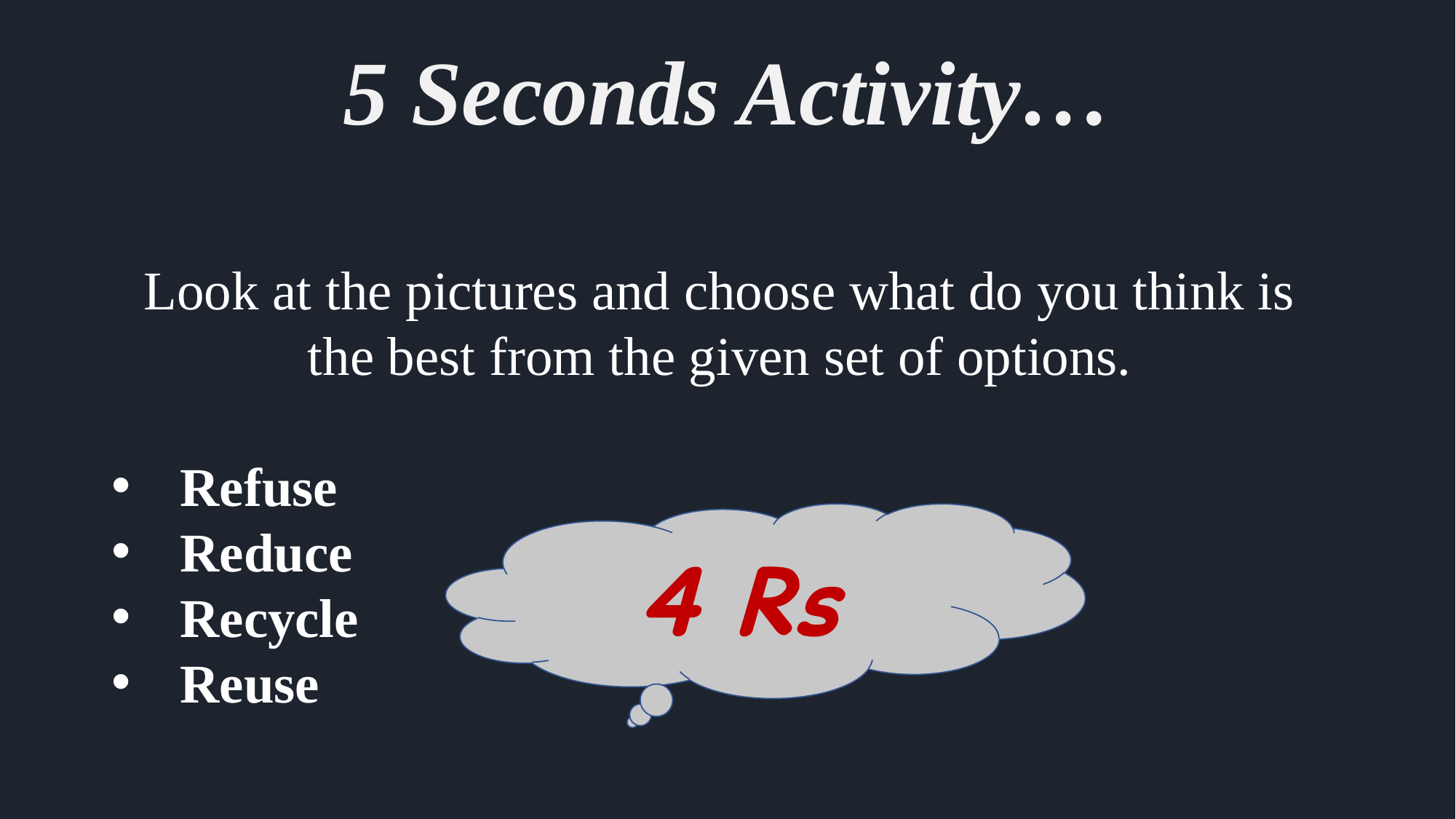

# 5 Seconds Activity…
Look at the pictures and choose what do you think is the best from the given set of options.

Refuse
Reduce
Recycle
Reuse

4 Rs